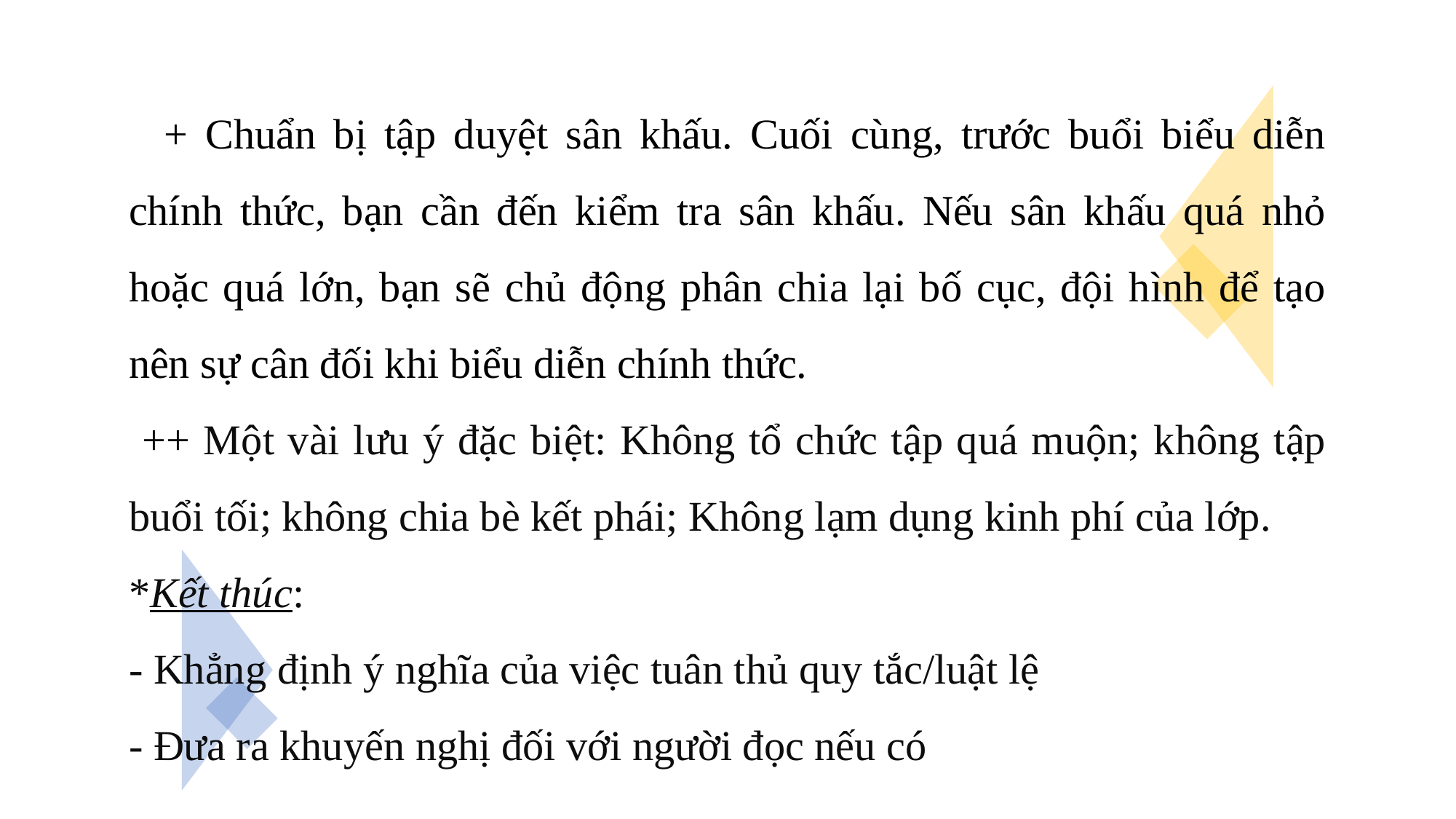

+ Chuẩn bị tập duyệt sân khấu. Cuối cùng, trước buổi biểu diễn chính thức, bạn cần đến kiểm tra sân khấu. Nếu sân khấu quá nhỏ hoặc quá lớn, bạn sẽ chủ động phân chia lại bố cục, đội hình để tạo nên sự cân đối khi biểu diễn chính thức.
 ++ Một vài lưu ý đặc biệt: Không tổ chức tập quá muộn; không tập buổi tối; không chia bè kết phái; Không lạm dụng kinh phí của lớp.
*Kết thúc:
- Khẳng định ý nghĩa của việc tuân thủ quy tắc/luật lệ
- Đưa ra khuyến nghị đối với người đọc nếu có